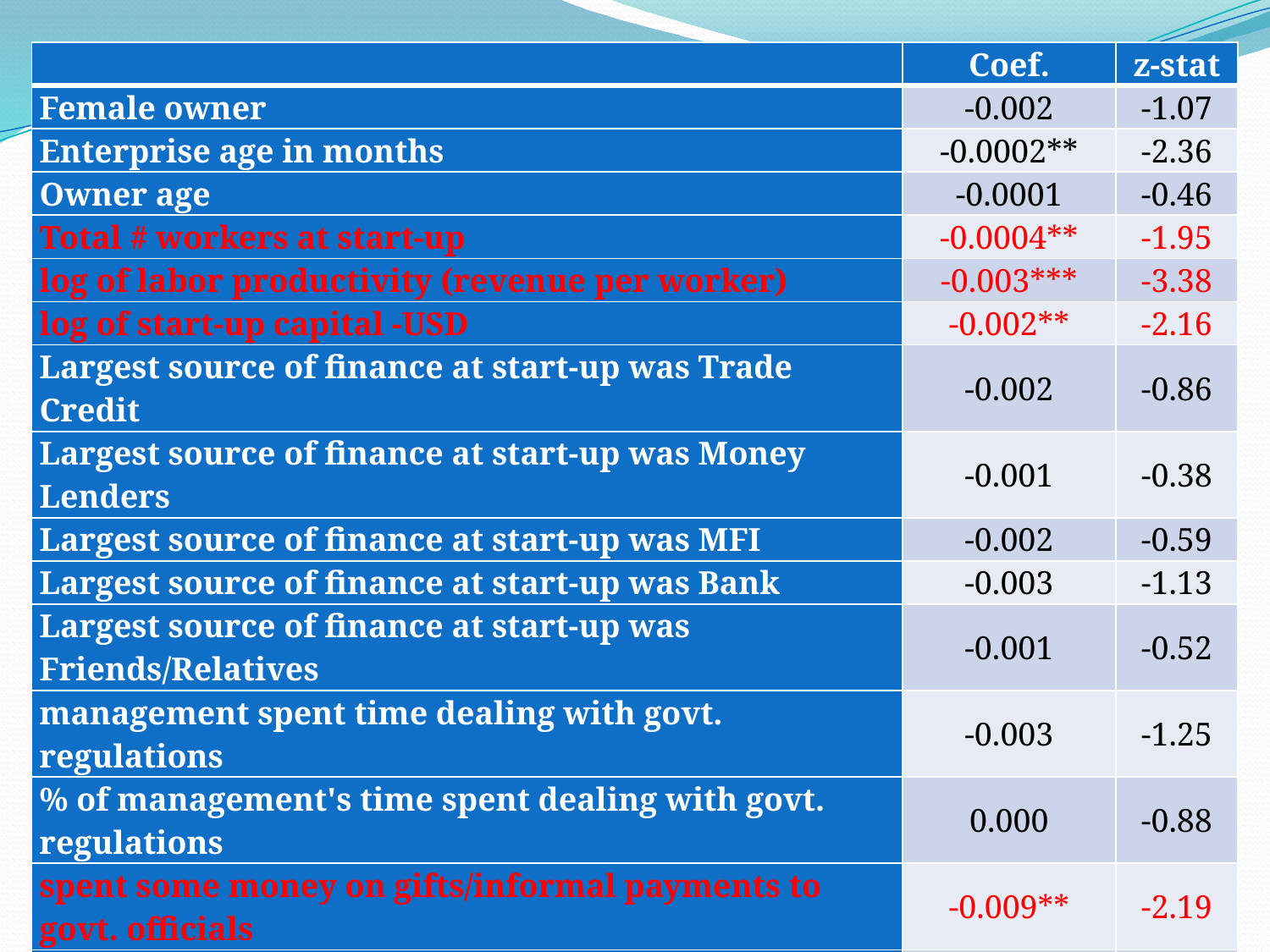

|  | Coef. | z-stat |
| --- | --- | --- |
| Female owner | -0.002 | -1.07 |
| Enterprise age in months | -0.0002\*\* | -2.36 |
| Owner age | -0.0001 | -0.46 |
| Total # workers at start-up | -0.0004\*\* | -1.95 |
| log of labor productivity (revenue per worker) | -0.003\*\*\* | -3.38 |
| log of start-up capital -USD | -0.002\*\* | -2.16 |
| Largest source of finance at start-up was Trade Credit | -0.002 | -0.86 |
| Largest source of finance at start-up was Money Lenders | -0.001 | -0.38 |
| Largest source of finance at start-up was MFI | -0.002 | -0.59 |
| Largest source of finance at start-up was Bank | -0.003 | -1.13 |
| Largest source of finance at start-up was Friends/Relatives | -0.001 | -0.52 |
| management spent time dealing with govt. regulations | -0.003 | -1.25 |
| % of management's time spent dealing with govt. regulations | 0.000 | -0.88 |
| spent some money on gifts/informal payments to govt. officials | -0.009\*\* | -2.19 |
| % of annual sales spent on gifts/informal payments to govt. officials | 0.0002\* | 1.92 |